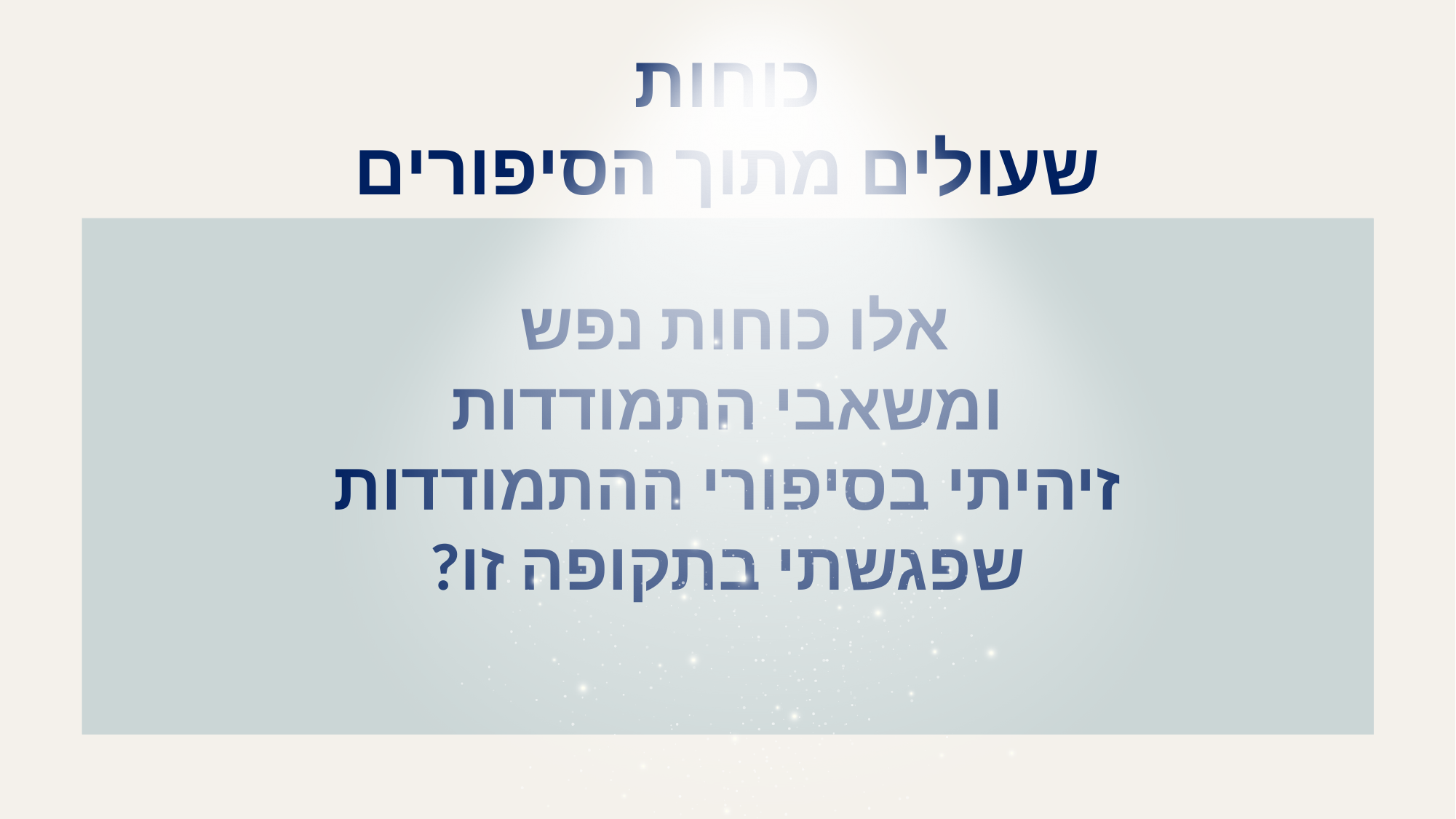

כוחות
שעולים מתוך הסיפורים

אלו כוחות נפש
ומשאבי התמודדות
זיהיתי בסיפורי ההתמודדות שפגשתי בתקופה זו?